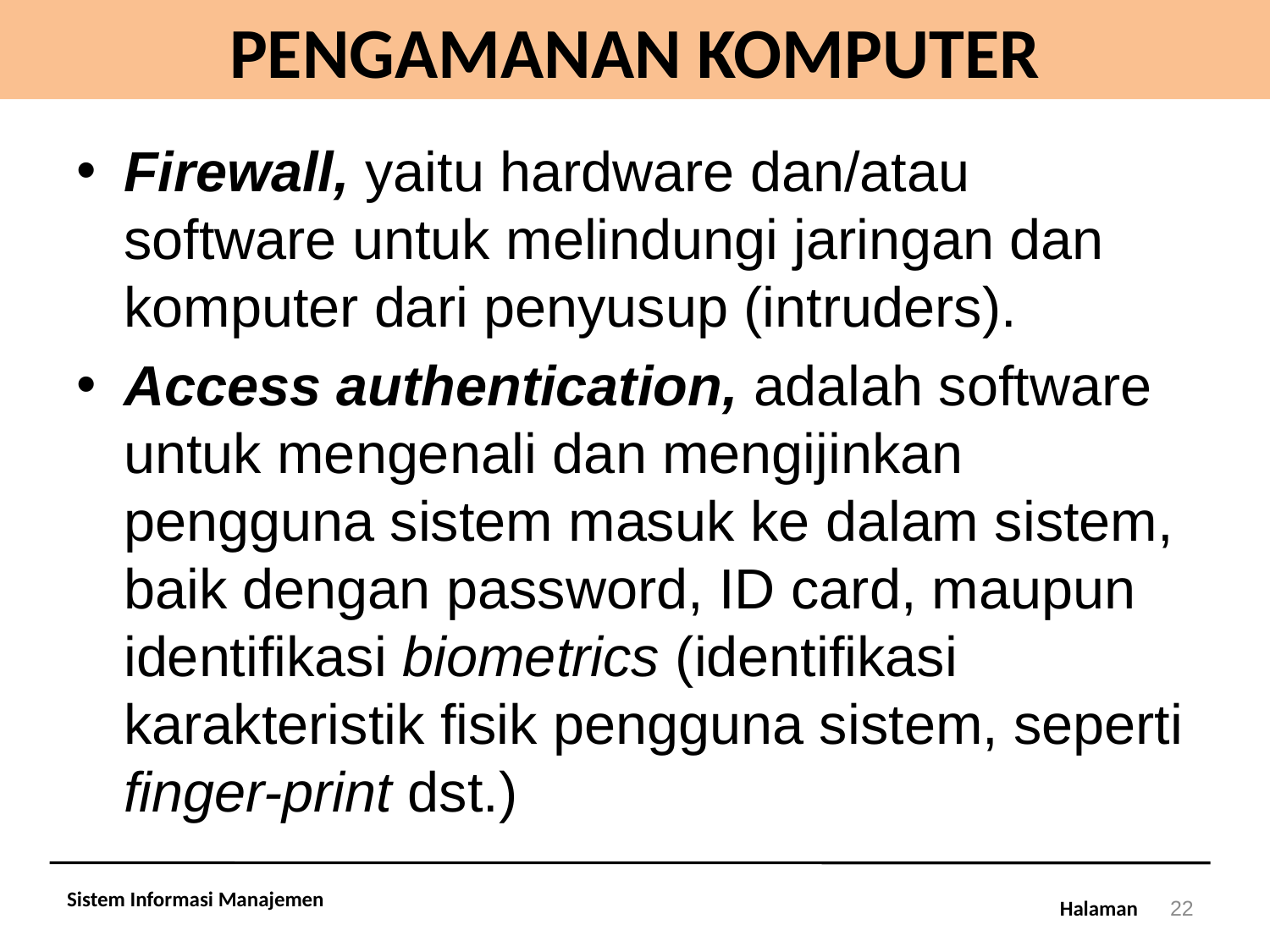

# PENGAMANAN KOMPUTER
Firewall, yaitu hardware dan/atau software untuk melindungi jaringan dan komputer dari penyusup (intruders).
Access authentication, adalah software untuk mengenali dan mengijinkan pengguna sistem masuk ke dalam sistem, baik dengan password, ID card, maupun identifikasi biometrics (identifikasi karakteristik fisik pengguna sistem, seperti finger-print dst.)

Sistem Informasi Manajemen
22